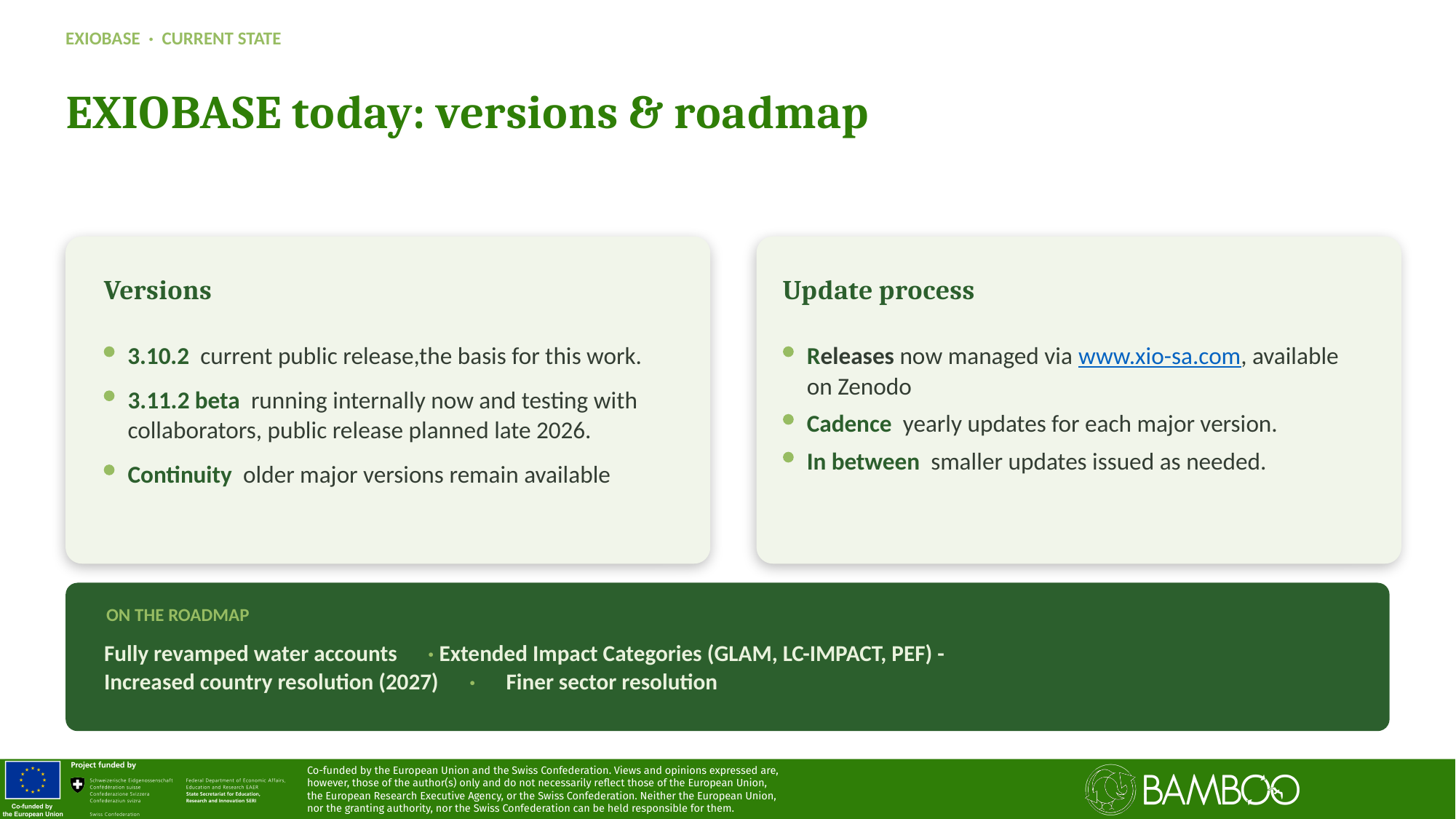

EXIOBASE  ·  CURRENT STATE
EXIOBASE today: versions & roadmap

Versions
Update process
Releases now managed via www.xio-sa.com, available on Zenodo
3.10.2  current public release,the basis for this work.

3.11.2 beta  running internally now and testing with collaborators, public release planned late 2026.

Cadence  yearly updates for each major version.

In between  smaller updates issued as needed.

Continuity  older major versions remain available

ON THE ROADMAP
Fully revamped water accounts      · Extended Impact Categories (GLAM, LC-IMPACT, PEF) -
Increased country resolution (2027)      ·      Finer sector resolution